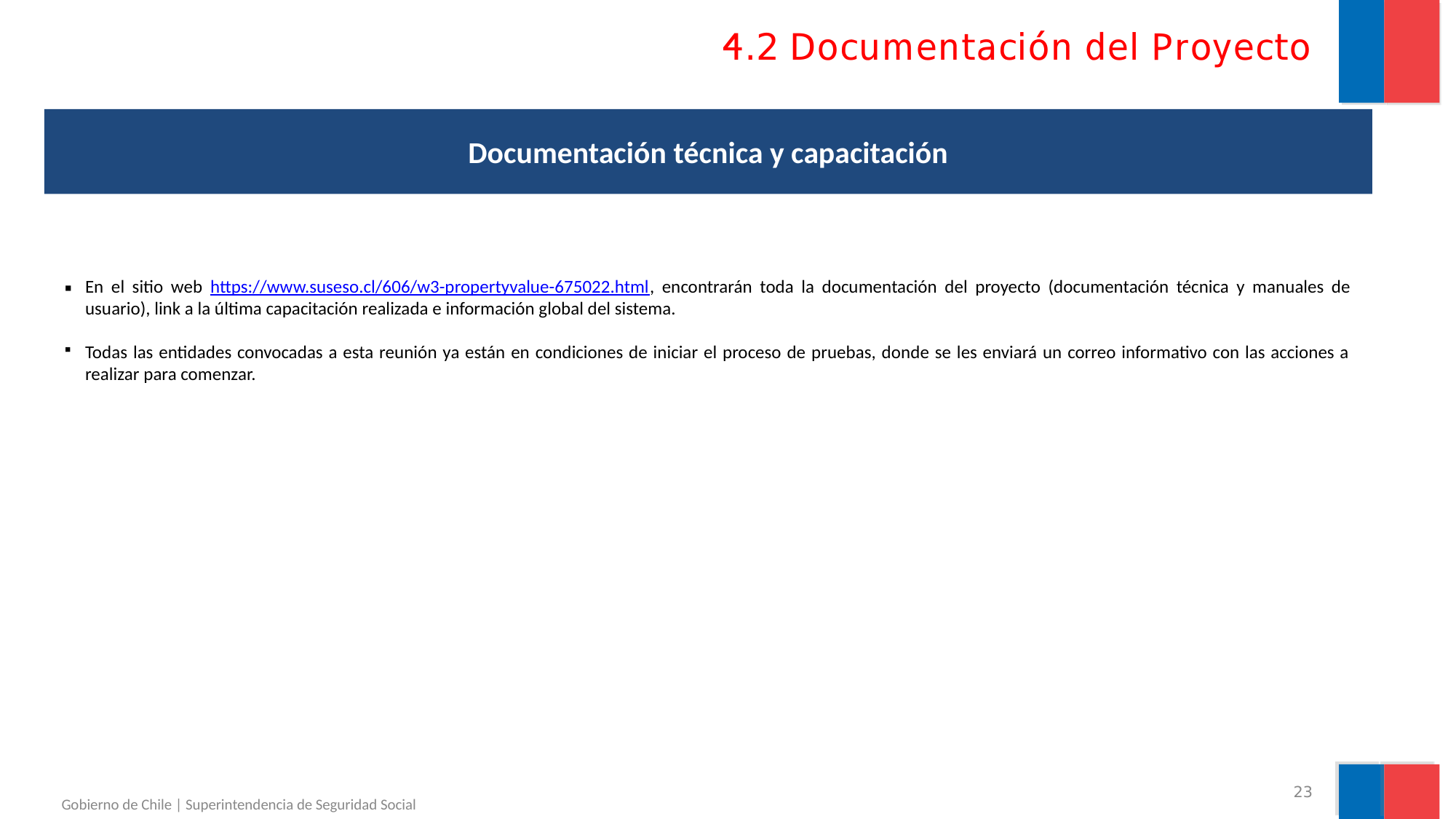

# 4.2 Documentación del Proyecto
Documentación técnica y capacitación
En el sitio web https://www.suseso.cl/606/w3-propertyvalue-675022.html, encontrarán toda la documentación del proyecto (documentación técnica y manuales de usuario), link a la última capacitación realizada e información global del sistema.

Todas las entidades convocadas a esta reunión ya están en condiciones de iniciar el proceso de pruebas, donde se les enviará un correo informativo con las acciones a realizar para comenzar.
23
Gobierno de Chile | Superintendencia de Seguridad Social